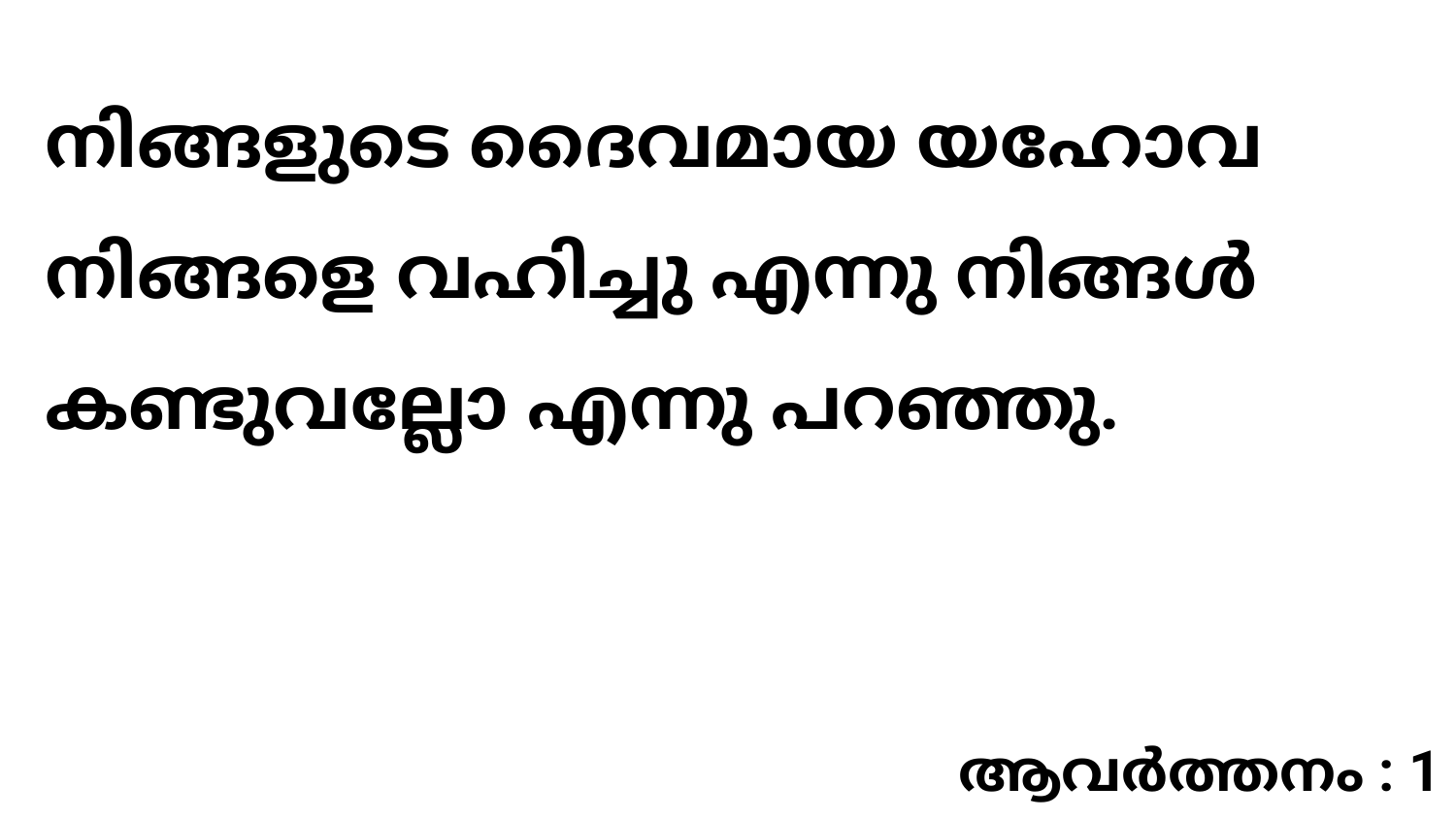

നിങ്ങളുടെ ദൈവമായ യഹോവ നിങ്ങളെ വഹിച്ചു എന്നു നിങ്ങൾ കണ്ടുവല്ലോ എന്നു പറഞ്ഞു.
ആവർത്തനം : 1